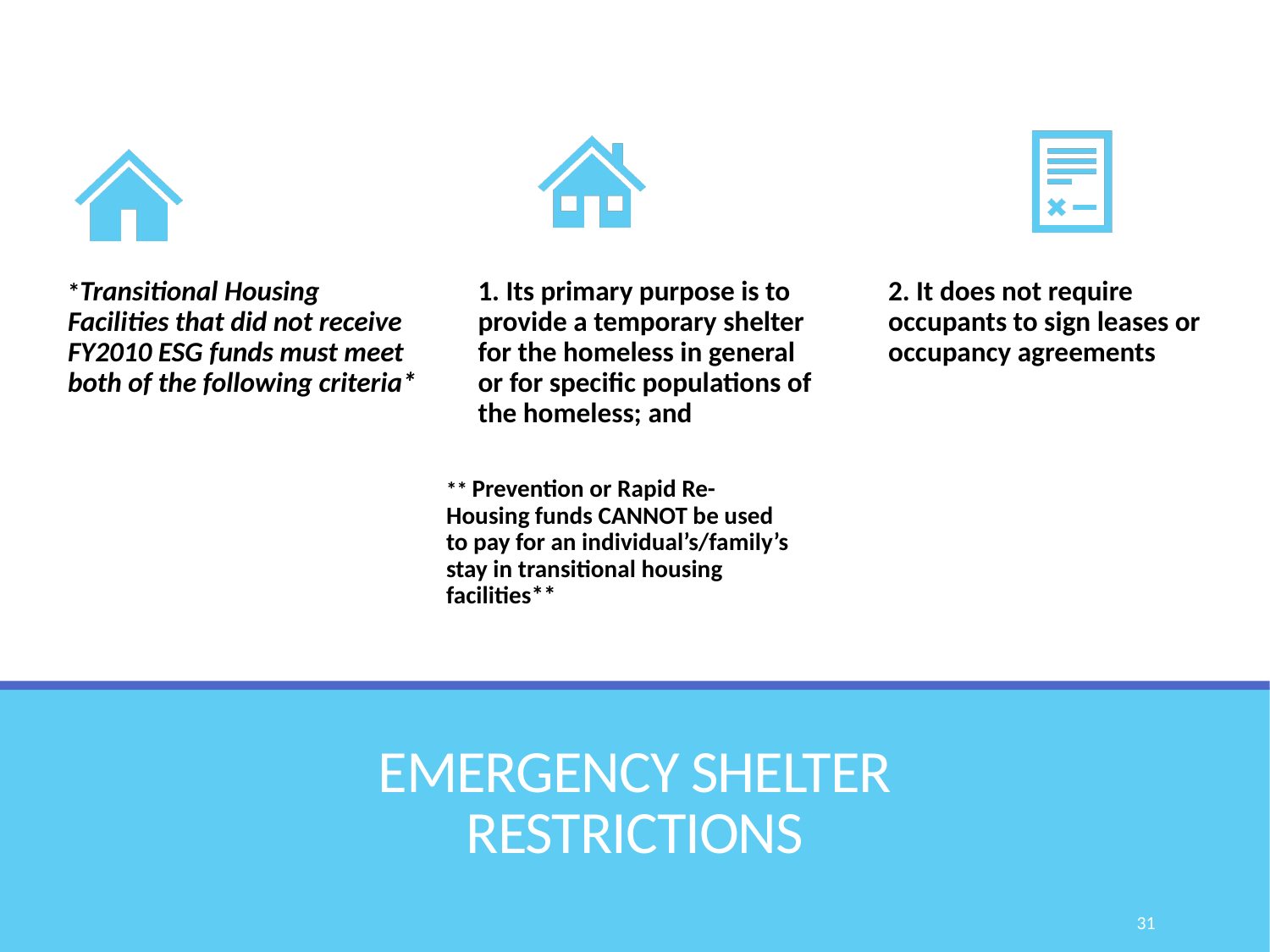

*Transitional Housing Facilities that did not receive FY2010 ESG funds must meet both of the following criteria*
1. Its primary purpose is to provide a temporary shelter for the homeless in general or for specific populations of the homeless; and
2. It does not require occupants to sign leases or occupancy agreements
** Prevention or Rapid Re-Housing funds CANNOT be used to pay for an individual’s/family’s stay in transitional housing facilities**

# EMERGENCY SHELTER RESTRICTIONS
31